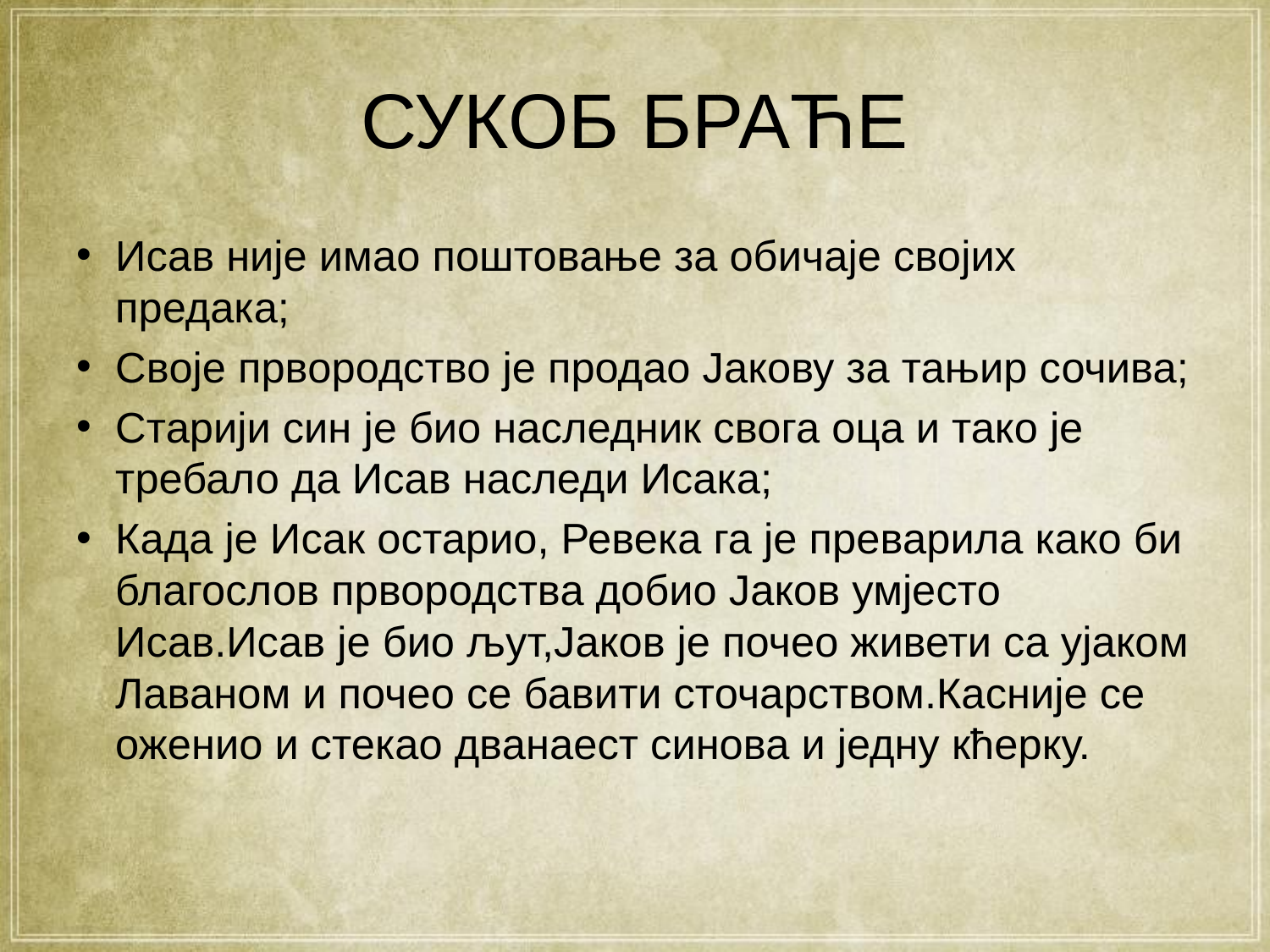

# СУКОБ БРАЋЕ
Исав није имао поштовање за обичаје својих предака;
Своје првородство је продао Јакову за тањир сочива;
Старији син је био наследник свога оца и тако је требало да Исав наследи Исака;
Када је Исак остарио, Ревека га је преварила како би благослов првородства добио Јаков умјесто Исав.Исав је био љут,Јаков је почео живети са ујаком Лаваном и почео се бавити сточарством.Касније се оженио и стекао дванаест синова и једну кћерку.